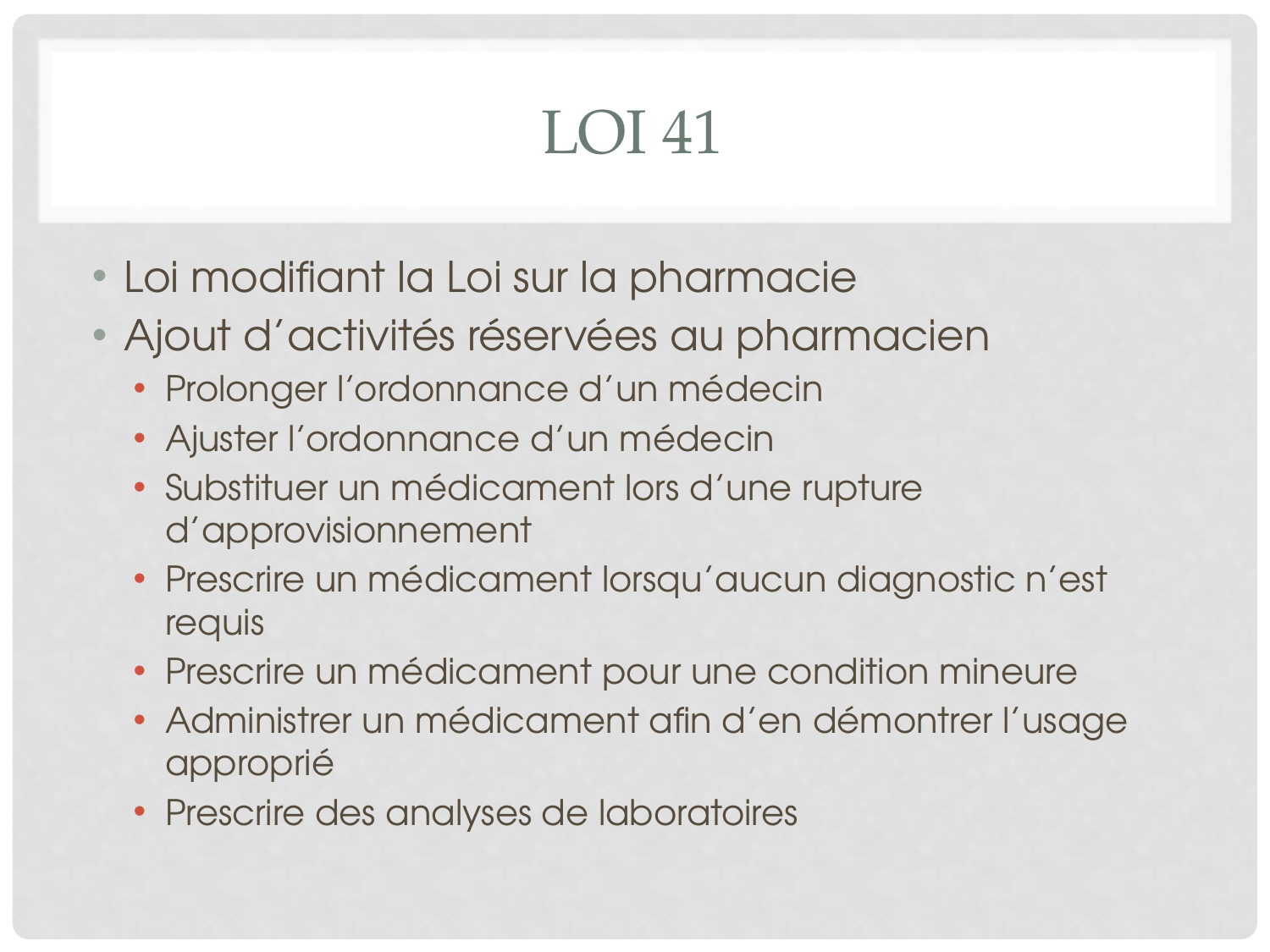

# Loi 41
Loi modifiant la Loi sur la pharmacie
Ajout d’activités réservées au pharmacien
Prolonger l’ordonnance d’un médecin
Ajuster l’ordonnance d’un médecin
Substituer un médicament lors d’une rupture d’approvisionnement
Prescrire un médicament lorsqu’aucun diagnostic n’est requis
Prescrire un médicament pour une condition mineure
Administrer un médicament afin d’en démontrer l’usage approprié
Prescrire des analyses de laboratoires